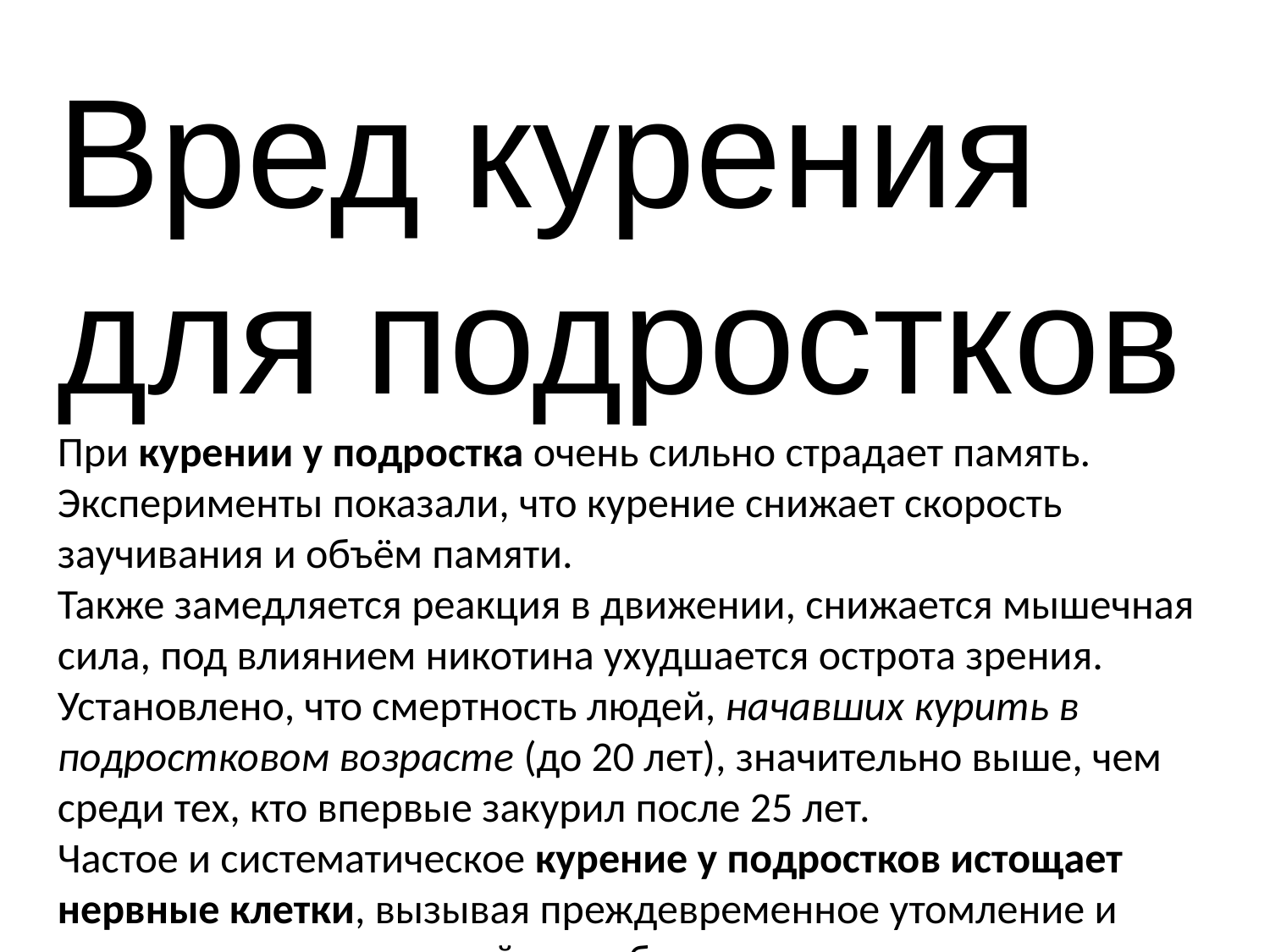

Вред курения для подростков
При курении у подростка очень сильно страдает память. Эксперименты показали, что курение снижает скорость заучивания и объём памяти.
Также замедляется реакция в движении, снижается мышечная сила, под влиянием никотина ухудшается острота зрения.
Установлено, что смертность людей, начавших курить в подростковом возрасте (до 20 лет), значительно выше, чем среди тех, кто впервые закурил после 25 лет.
Частое и систематическое курение у подростков истощает нервные клетки, вызывая преждевременное утомление и снижение активирующей способности мозга при решении задач логико-информационного типа.